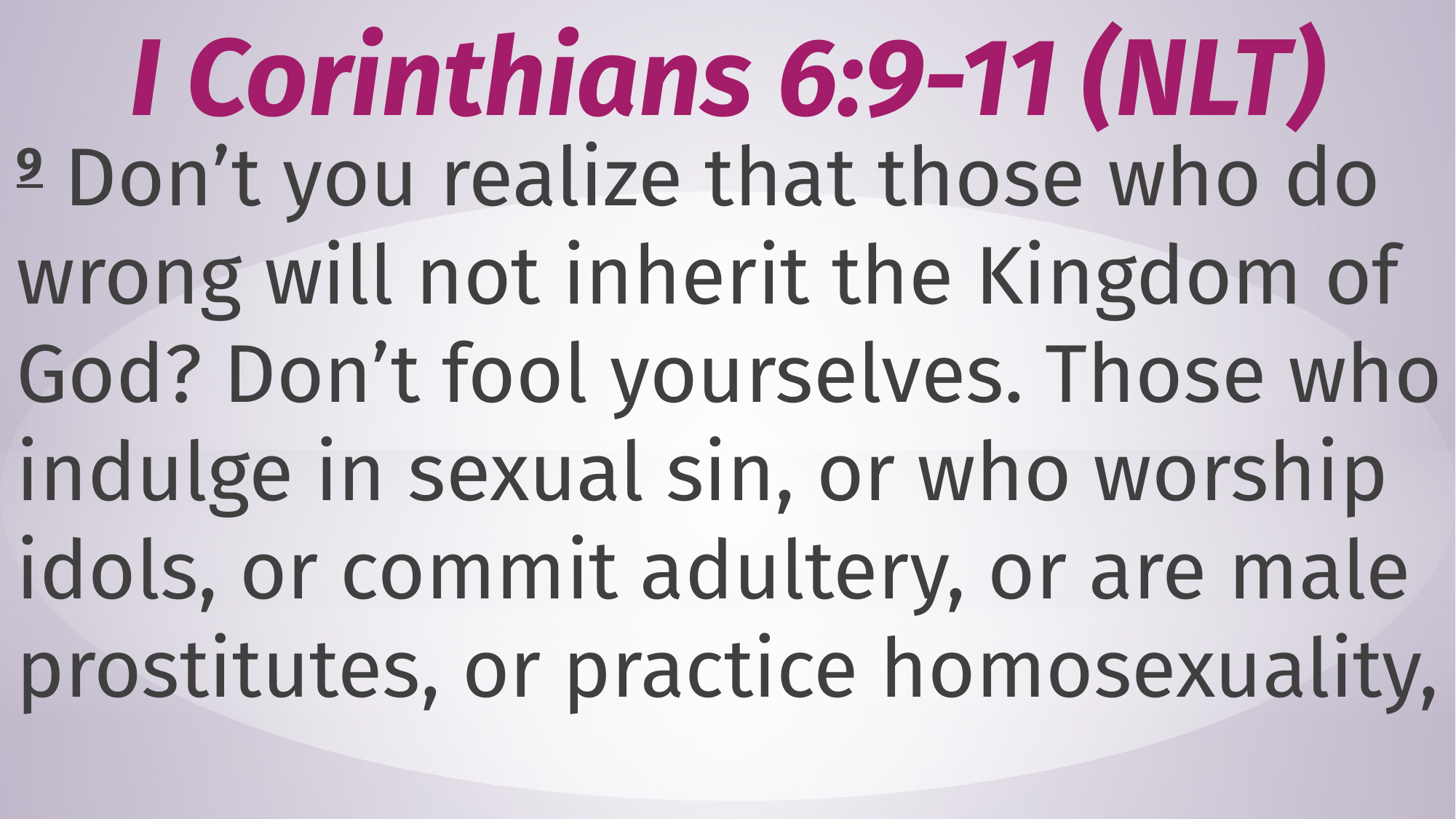

# I Corinthians 6:9-11 (NLT)
9 Don’t you realize that those who do wrong will not inherit the Kingdom of God? Don’t fool yourselves. Those who indulge in sexual sin, or who worship idols, or commit adultery, or are male prostitutes, or practice homosexuality,